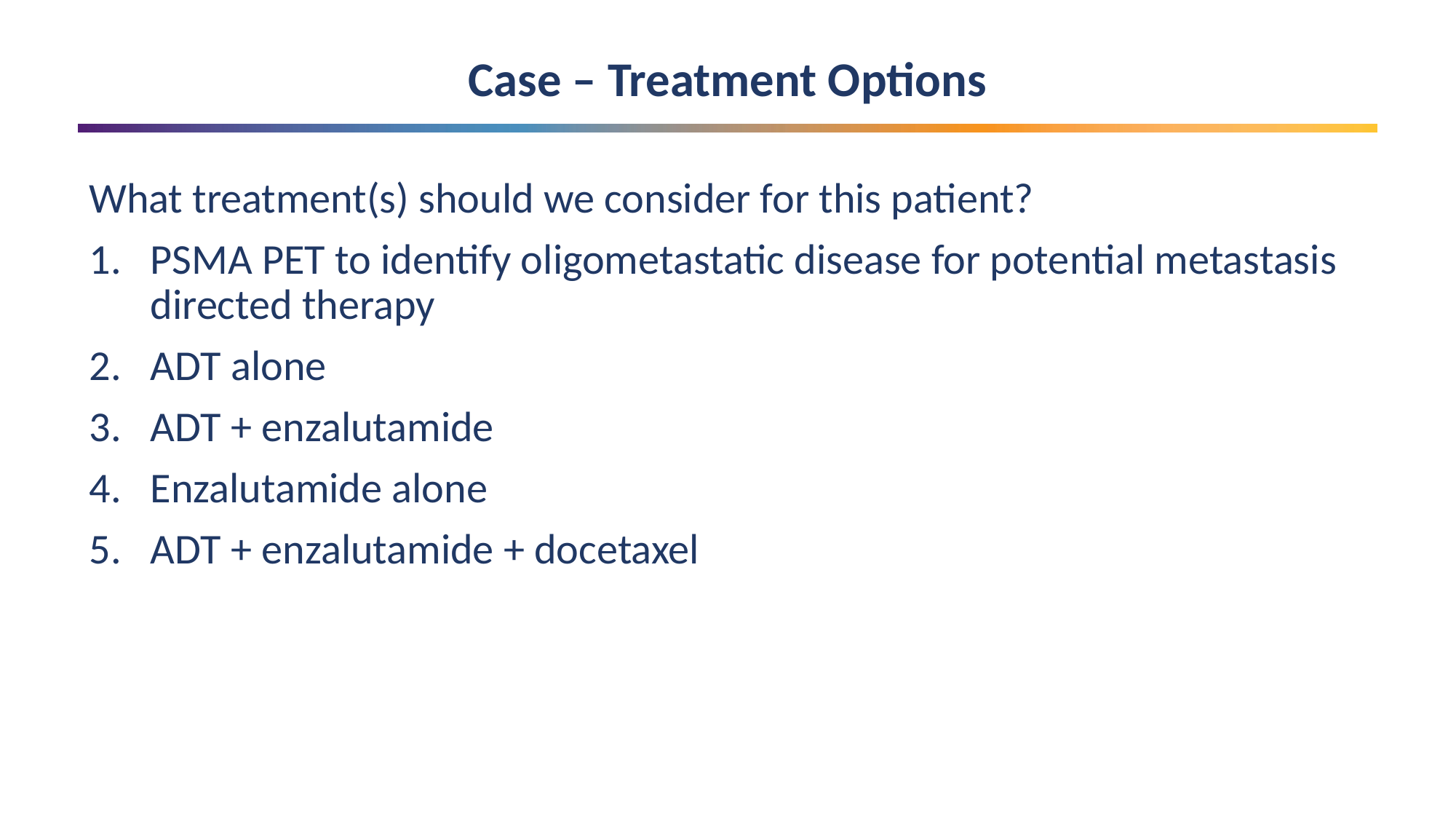

Case – Treatment Options
What treatment(s) should we consider for this patient?
PSMA PET to identify oligometastatic disease for potential metastasis directed therapy
ADT alone
ADT + enzalutamide
Enzalutamide alone
ADT + enzalutamide + docetaxel